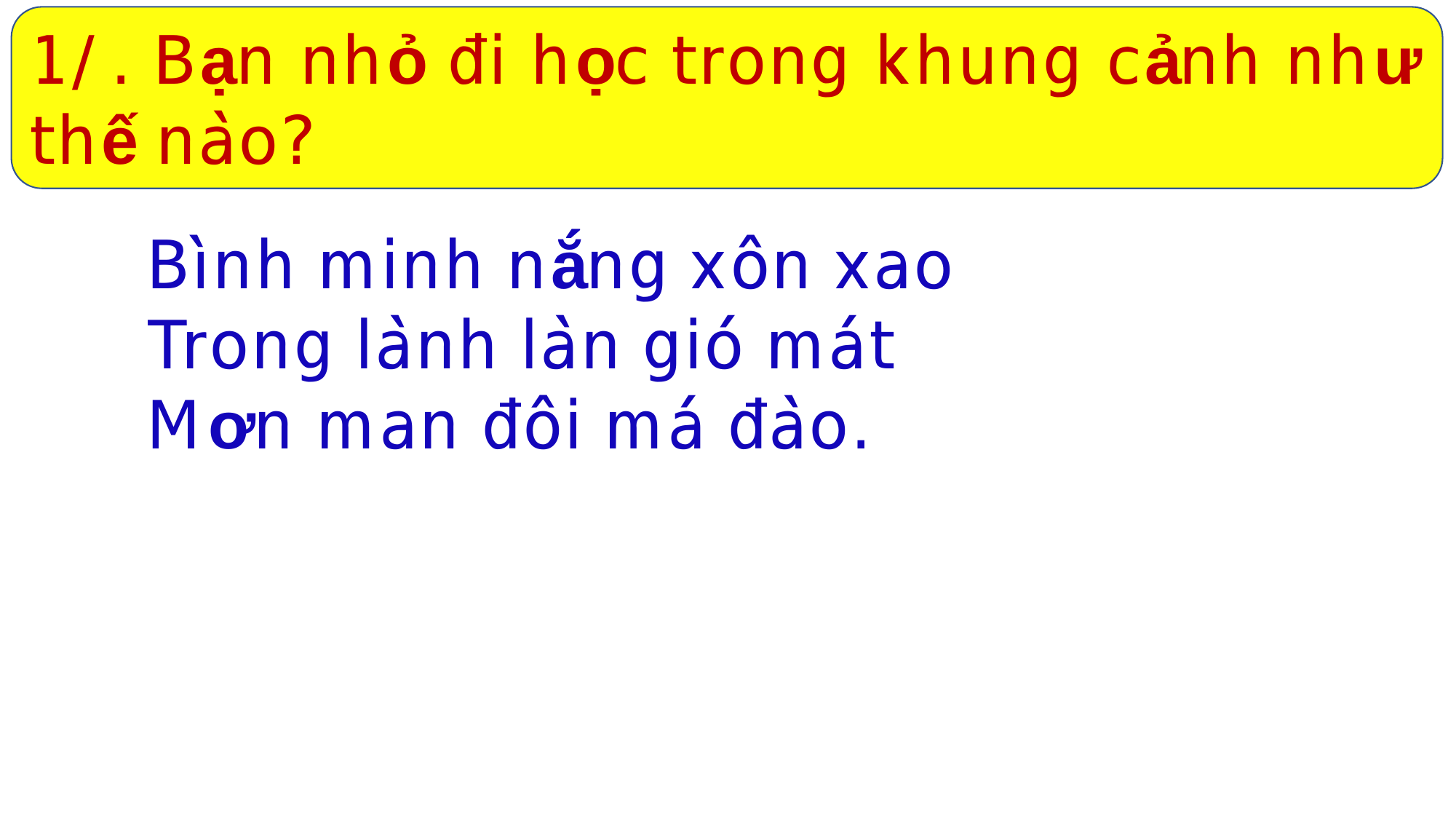

1/. Bạn nhỏ đi học trong khung cảnh như thế nào?
Bình minh nắng xôn xao
Trong lành làn gió mát
Mơn man đôi má đào.